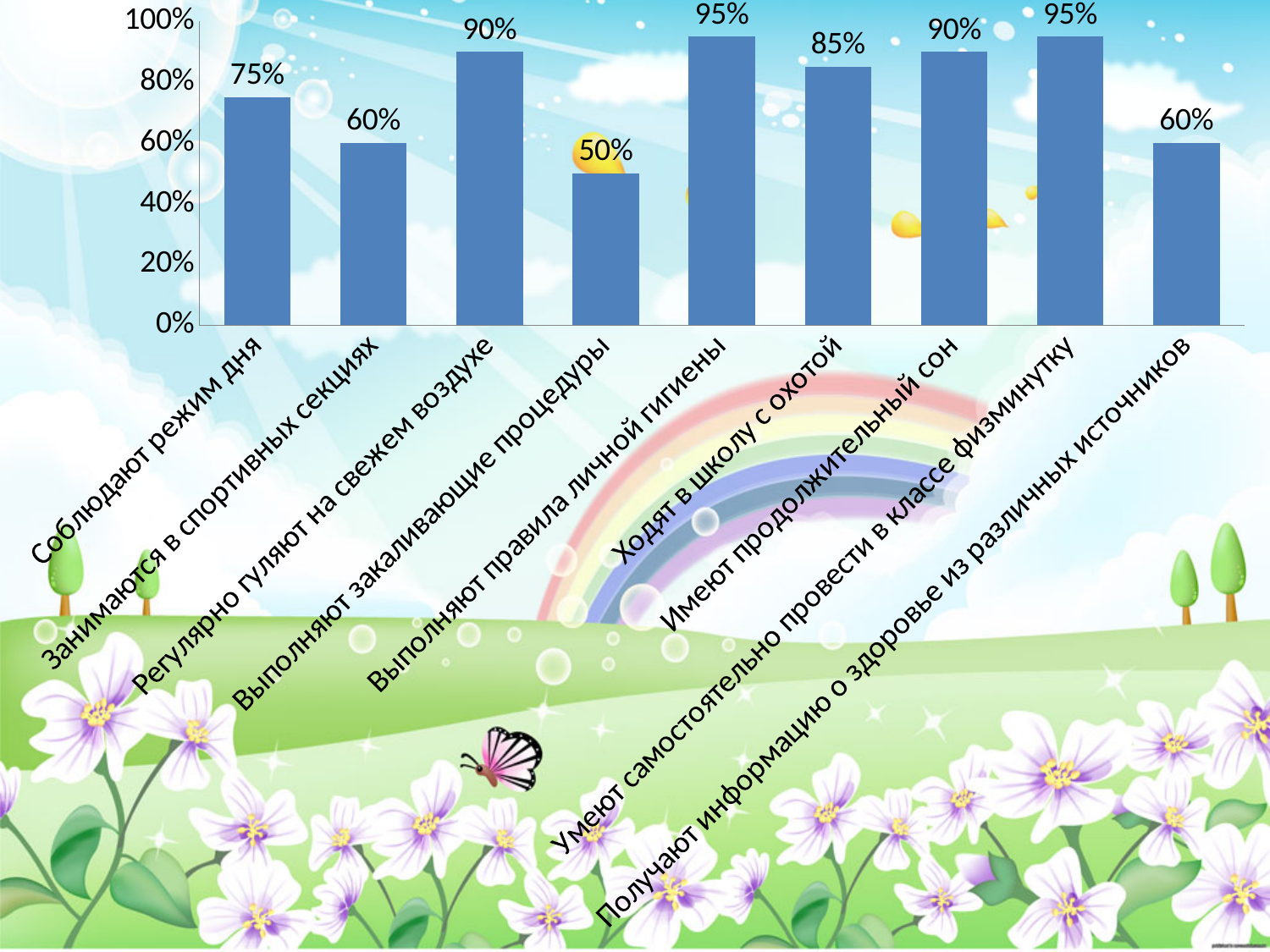

### Chart

| Category | Столбец1 |
|---|---|
| Соблюдают режим дня | 0.7500000000000002 |
| Занимаются в спортивных секциях | 0.6000000000000002 |
| Регулярно гуляют на свежем воздухе | 0.9 |
| Выполняют закаливающие процедуры | 0.5 |
| Выполняют правила личной гигиены | 0.9500000000000002 |
| Ходят в школу с охотой | 0.8500000000000002 |
| Имеют продолжительный сон | 0.9 |
| Умеют самостоятельно провести в классе физминутку | 0.9500000000000002 |
| Получают информацию о здоровье из различных источников | 0.6000000000000002 |